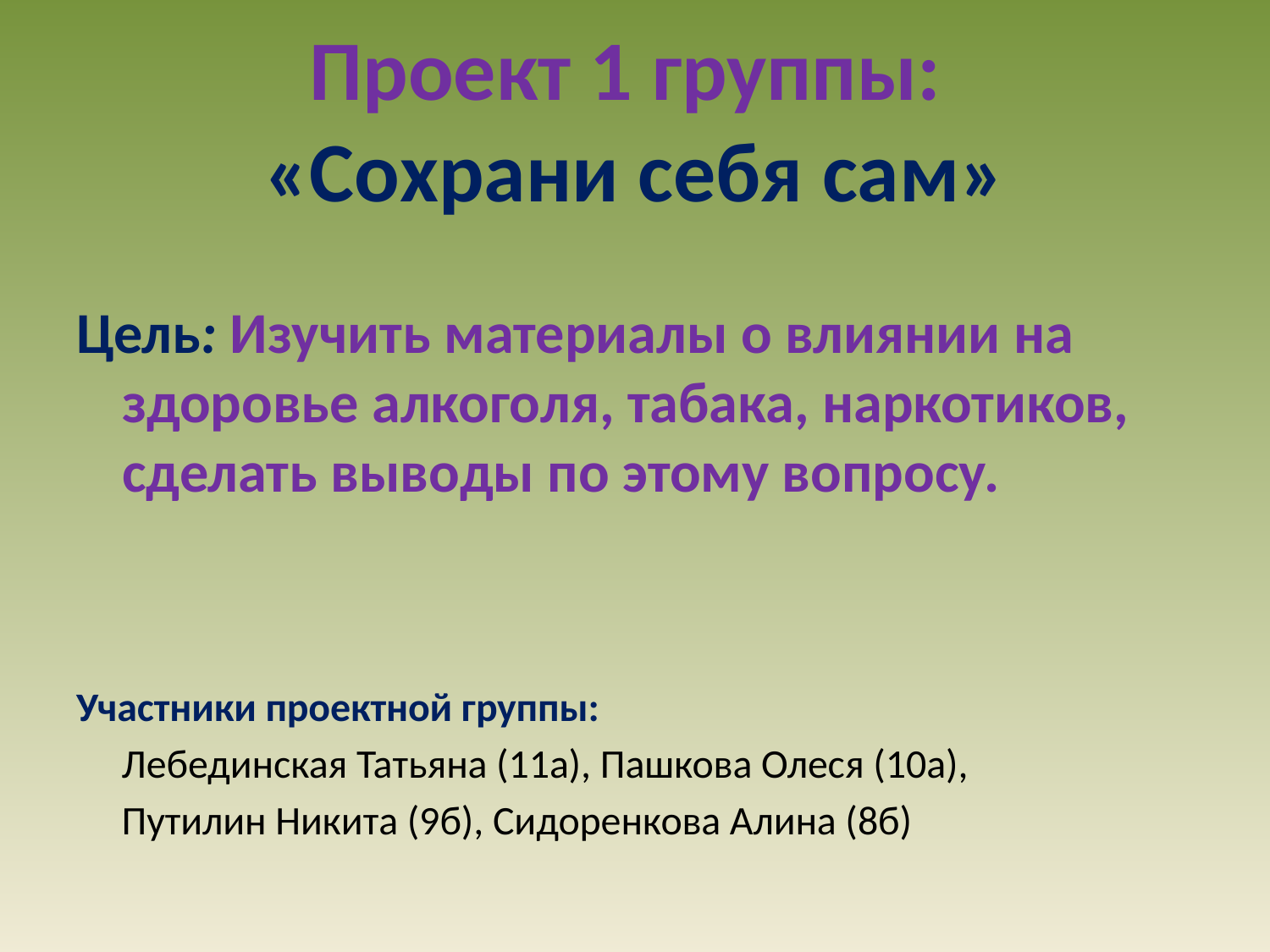

# Проект 1 группы: «Сохрани себя сам»

Цель: Изучить материалы о влиянии на здоровье алкоголя, табака, наркотиков, сделать выводы по этому вопросу.

Участники проектной группы:
     Лебединская Татьяна (11а), Пашкова Олеся (10а),
     Путилин Никита (9б), Сидоренкова Алина (8б)